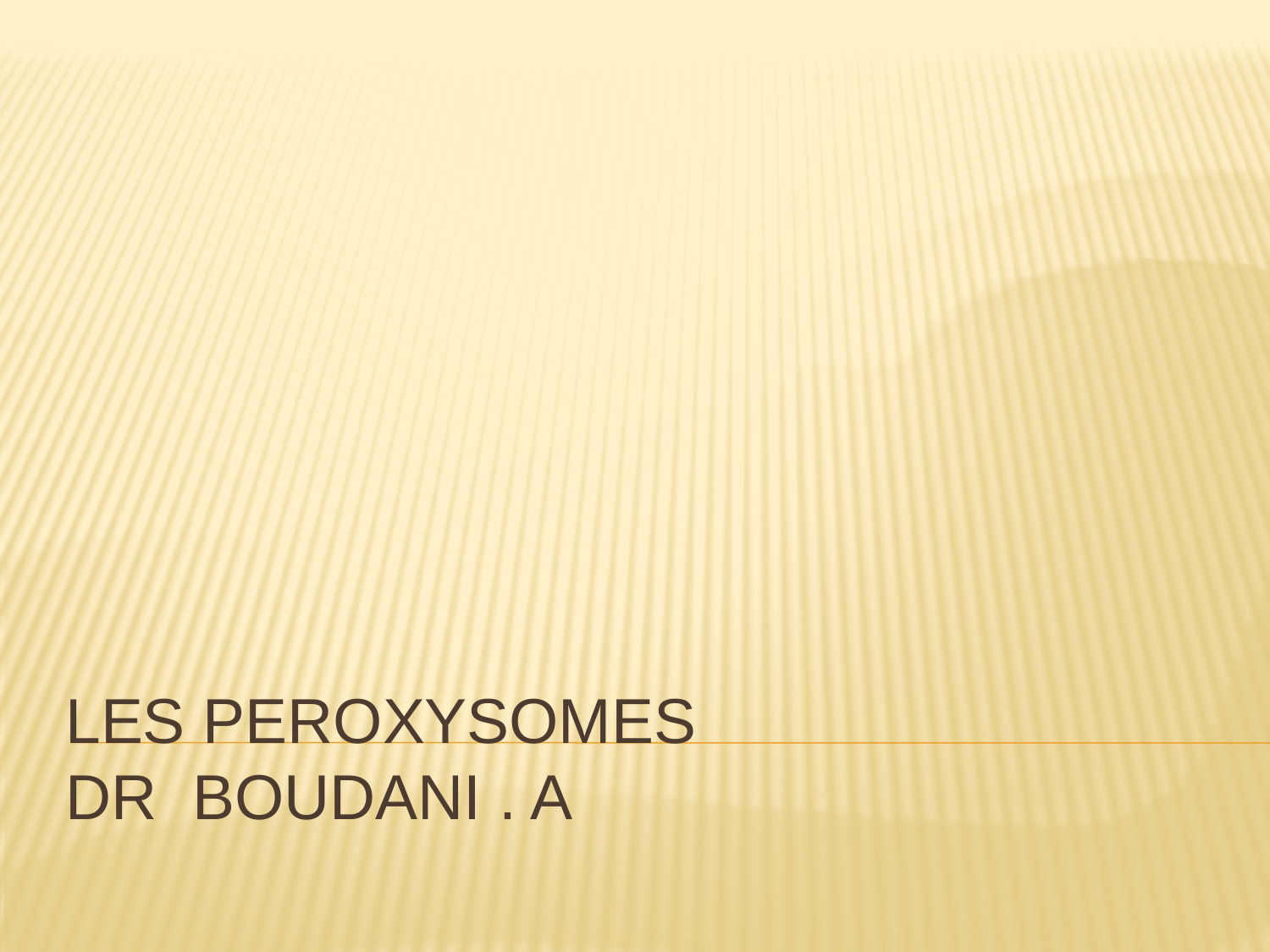

# Les Peroxysomes dr  boudani . a